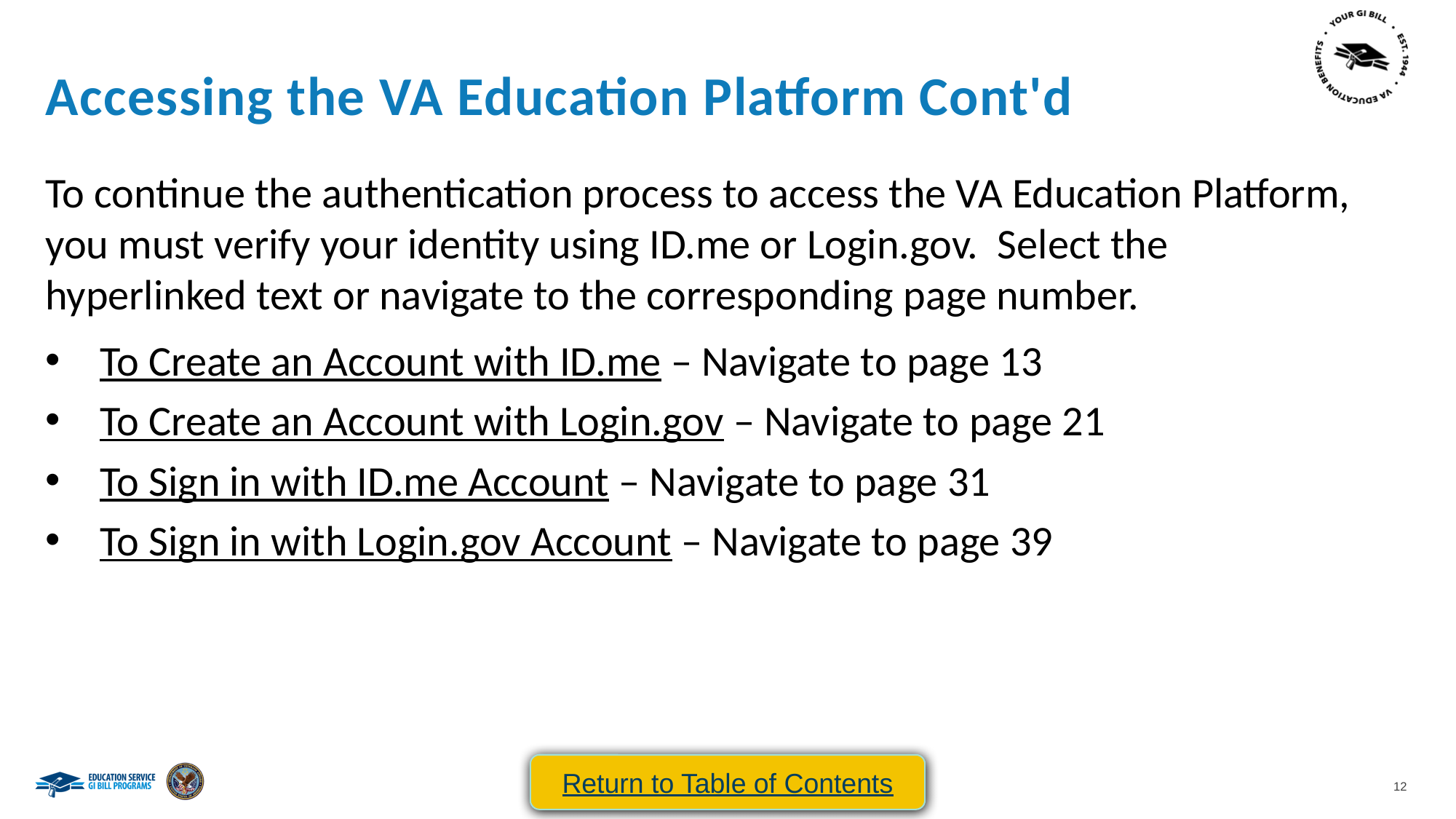

Accessing the VA Education Platform Cont'd
To continue the authentication process to access the VA Education Platform, you must verify your identity using ID.me or Login.gov.  Select the hyperlinked text or navigate to the corresponding page number.
To Create an Account with ID.me – Navigate to page 13
To Create an Account with Login.gov – Navigate to page 21
To Sign in with ID.me Account – Navigate to page 31
To Sign in with Login.gov Account – Navigate to page 39
Return to Table of Contents